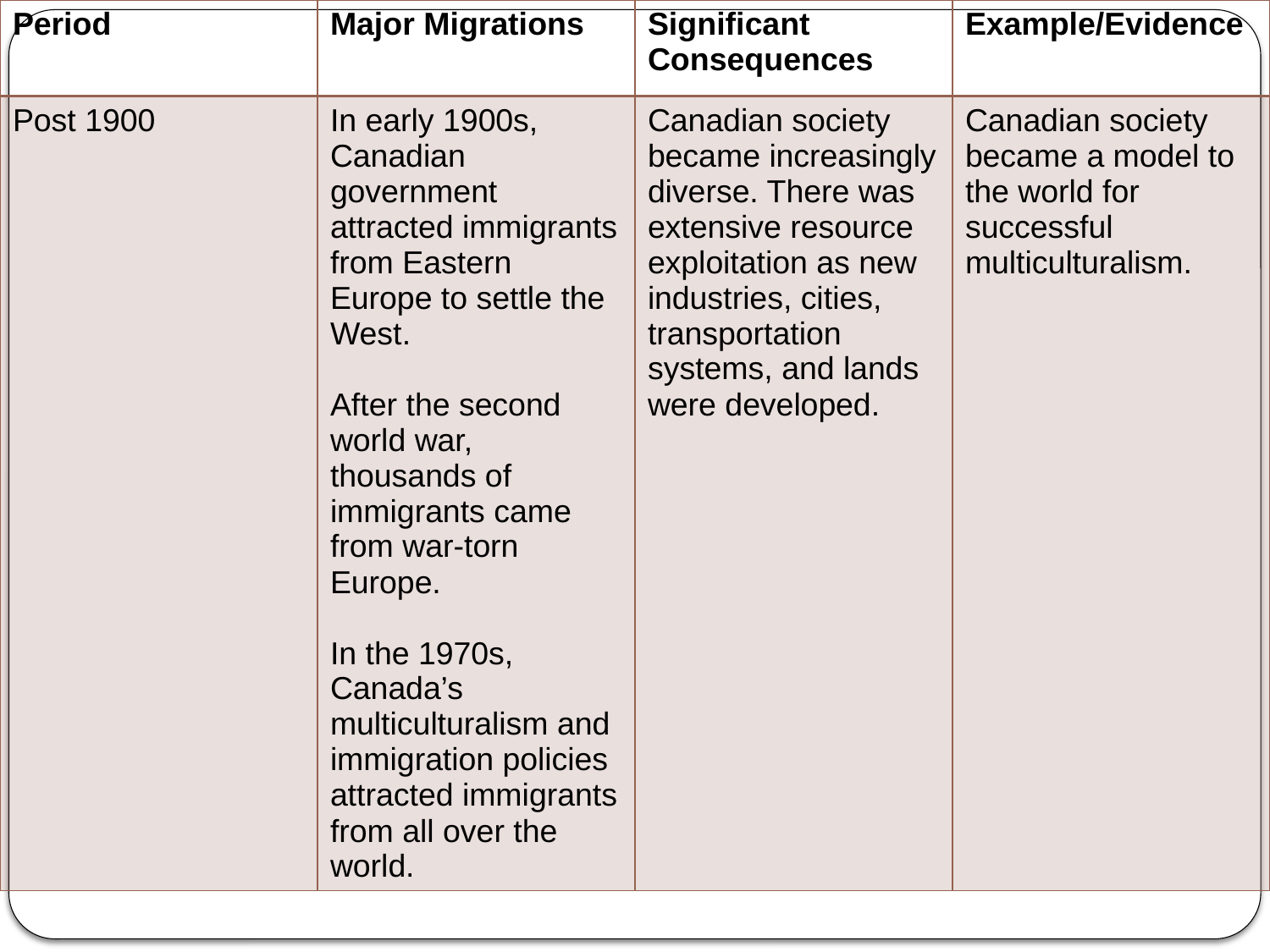

| Period | Major Migrations | Significant Consequences | Example/Evidence |
| --- | --- | --- | --- |
| Post 1900 | In early 1900s, Canadian government attracted immigrants from Eastern Europe to settle the West. After the second world war, thousands of immigrants came from war-torn Europe. In the 1970s, Canada’s multiculturalism and immigration policies attracted immigrants from all over the world. | Canadian society became increasingly diverse. There was extensive resource exploitation as new industries, cities, transportation systems, and lands were developed. | Canadian society became a model to the world for successful multiculturalism. |